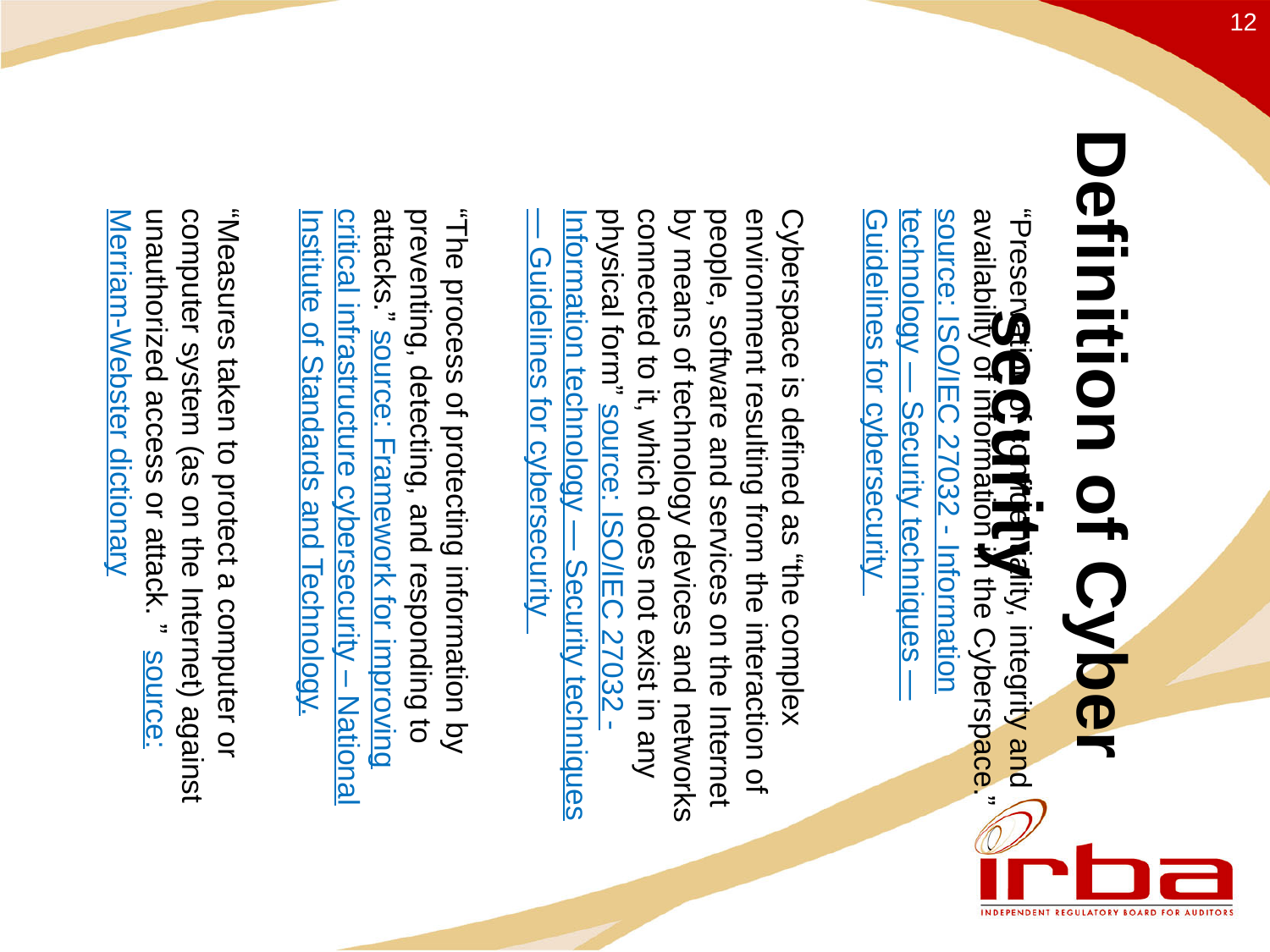

Definition of Cyber security
12
“Preservation of confidentiality, integrity and availability of information in the Cyberspace.” source: ISO/IEC 27032 - Information technology — Security techniques — Guidelines for cybersecurity

Cyberspace is defined as “the complex environment resulting from the interaction of people, software and services on the Internet by means of technology devices and networks connected to it, which does not exist in any physical form” source: ISO/IEC 27032 - Information technology — Security techniques — Guidelines for cybersecurity

“The process of protecting information by preventing, detecting, and responding to attacks.” source: Framework for improving critical infrastructure cybersecurity – National Institute of Standards and Technology.

“Measures taken to protect a computer or computer system (as on the Internet) against unauthorized access or attack. ”  source: Merriam-Webster dictionary